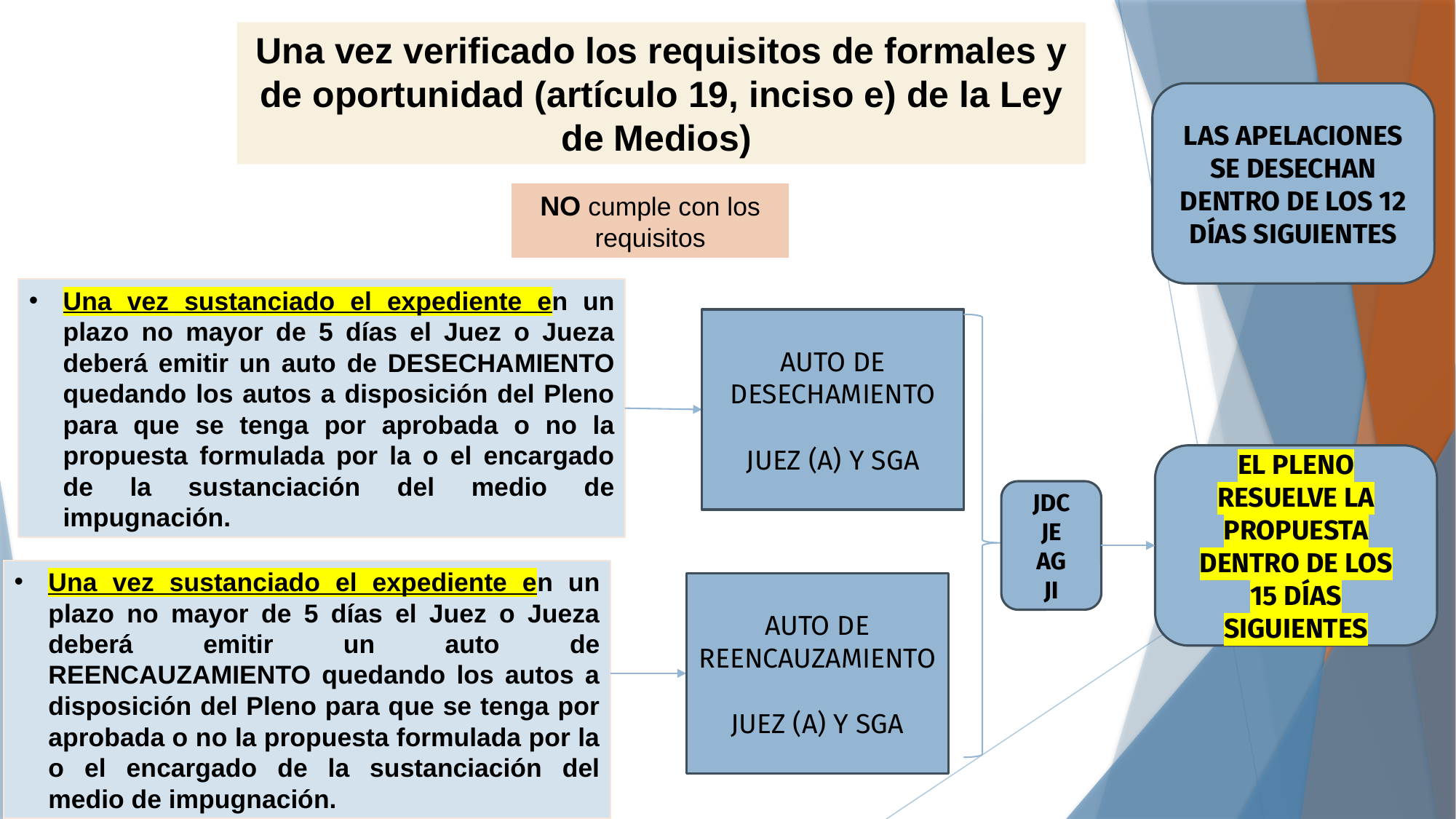

Una vez verificado los requisitos de formales y de oportunidad (artículo 19, inciso e) de la Ley de Medios)
LAS APELACIONES SE DESECHAN DENTRO DE LOS 12 DÍAS SIGUIENTES
NO cumple con los requisitos
Una vez sustanciado el expediente en un plazo no mayor de 5 días el Juez o Jueza deberá emitir un auto de DESECHAMIENTO quedando los autos a disposición del Pleno para que se tenga por aprobada o no la propuesta formulada por la o el encargado de la sustanciación del medio de impugnación.
AUTO DE DESECHAMIENTO

JUEZ (A) Y SGA

EL PLENO RESUELVE LA PROPUESTA
DENTRO DE LOS
15 DÍAS SIGUIENTES
JDC
JE
AG
JI
Una vez sustanciado el expediente en un plazo no mayor de 5 días el Juez o Jueza deberá emitir un auto de REENCAUZAMIENTO quedando los autos a disposición del Pleno para que se tenga por aprobada o no la propuesta formulada por la o el encargado de la sustanciación del medio de impugnación.
AUTO DE REENCAUZAMIENTO

JUEZ (A) Y SGA